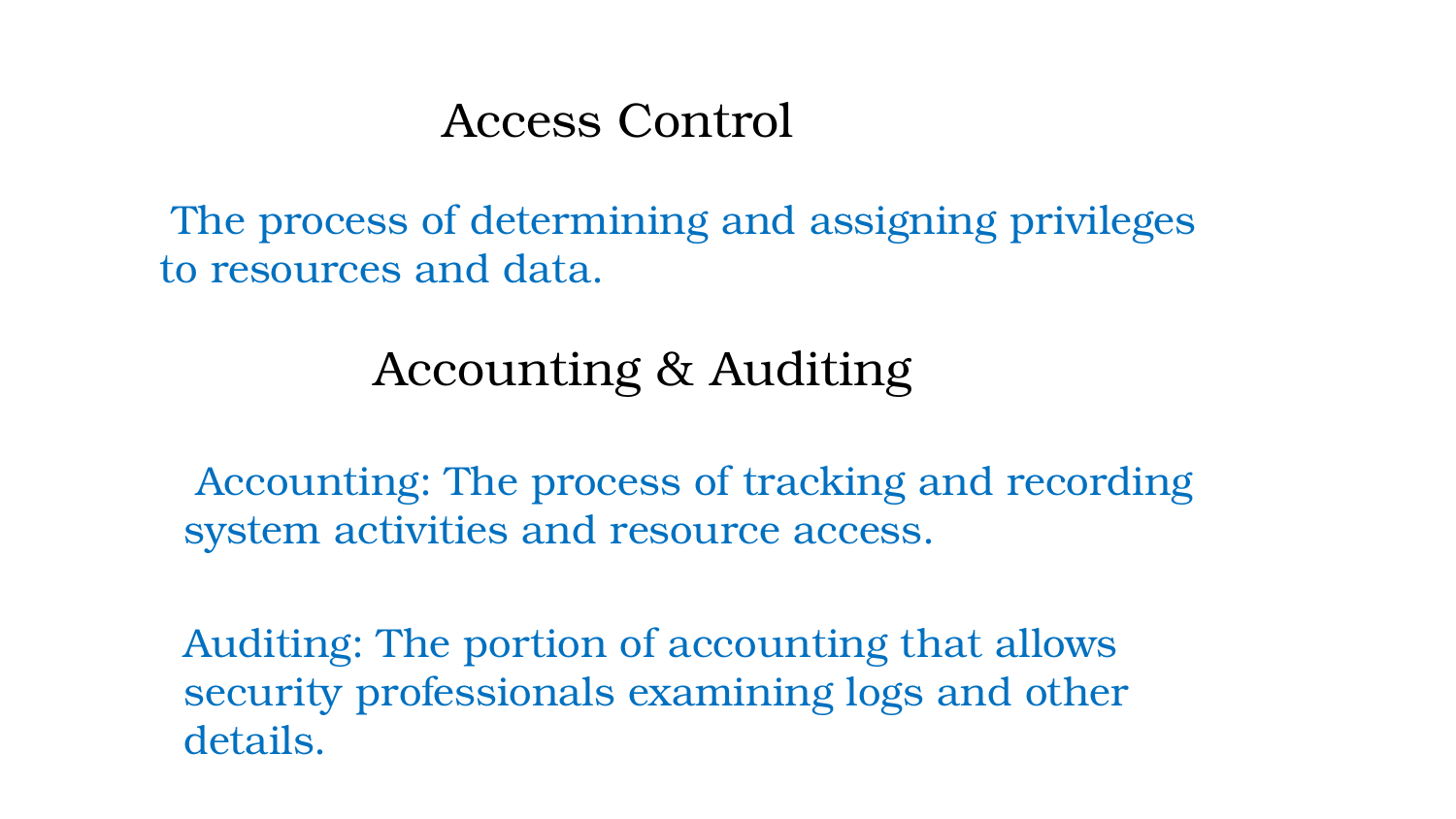

Access Control

 The process of determining and assigning privileges to resources and data.

Accounting & Auditing

 Accounting: The process of tracking and recording system activities and resource access.

Auditing: The portion of accounting that allows security professionals examining logs and other details.